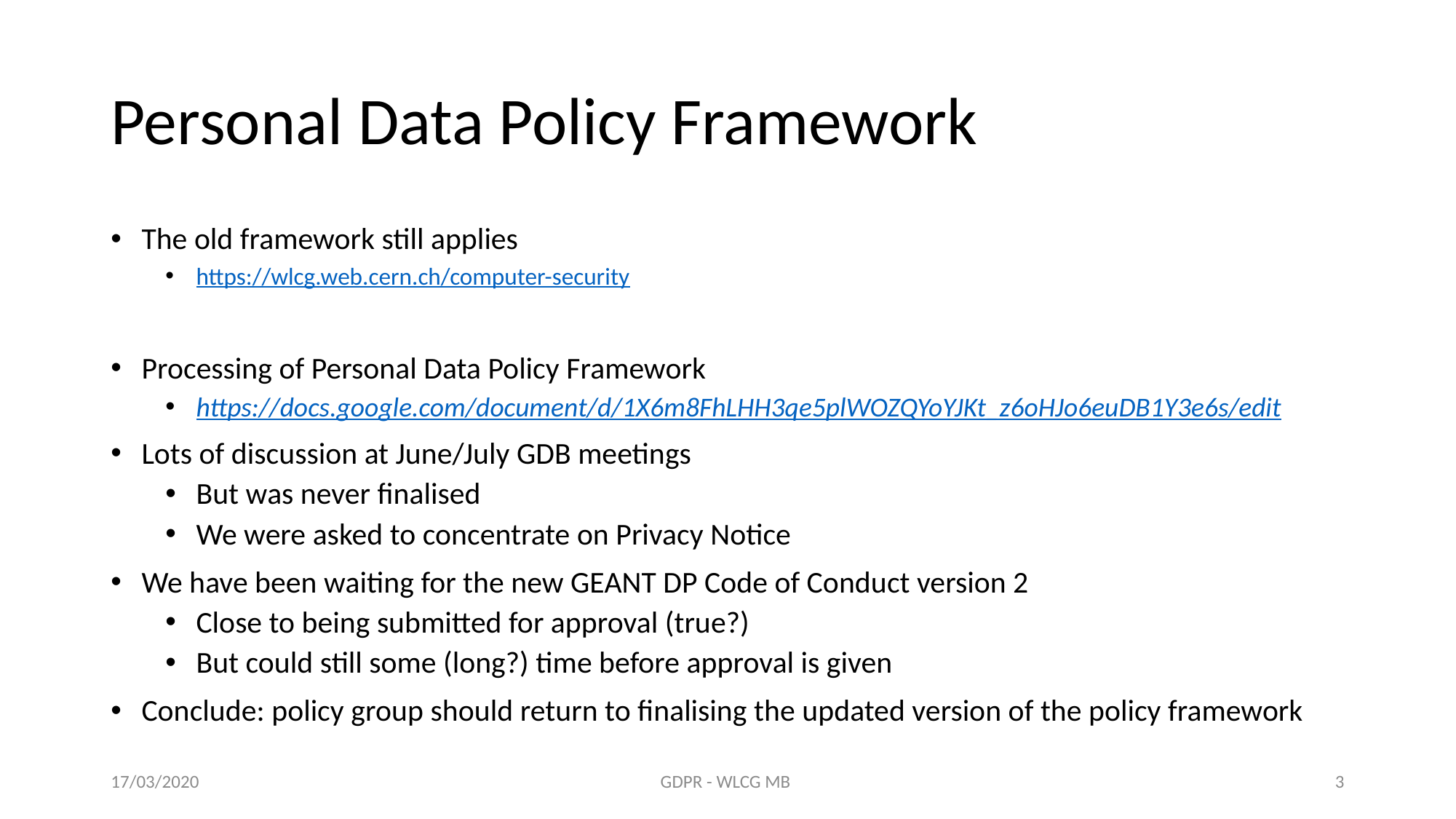

# Personal Data Policy Framework
The old framework still applies
https://wlcg.web.cern.ch/computer-security

Processing of Personal Data Policy Framework
https://docs.google.com/document/d/1X6m8FhLHH3qe5plWOZQYoYJKt_z6oHJo6euDB1Y3e6s/edit
Lots of discussion at June/July GDB meetings
But was never finalised
We were asked to concentrate on Privacy Notice
We have been waiting for the new GEANT DP Code of Conduct version 2
Close to being submitted for approval (true?)
But could still some (long?) time before approval is given
Conclude: policy group should return to finalising the updated version of the policy framework

17/03/2020
GDPR - WLCG MB
3